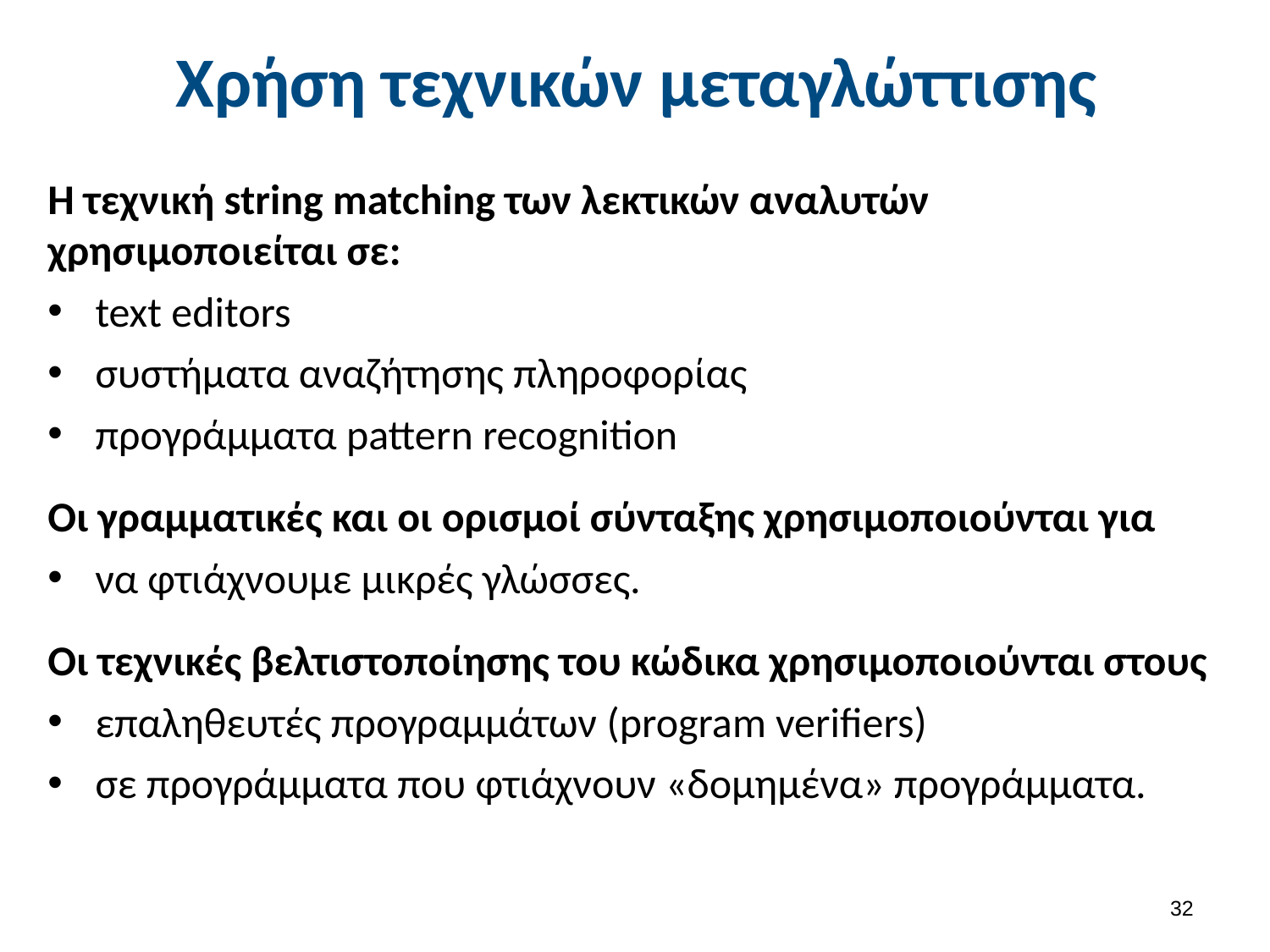

# Χρήση τεχνικών μεταγλώττισης
Η τεχνική string matching των λεκτικών αναλυτών χρησιμοποιείται σε:
text editors
συστήματα αναζήτησης πληροφορίας
προγράμματα pattern recognition
Οι γραμματικές και οι ορισμοί σύνταξης χρησιμοποιούνται για
να φτιάχνουμε μικρές γλώσσες.
Οι τεχνικές βελτιστοποίησης του κώδικα χρησιμοποιούνται στους
επαληθευτές προγραμμάτων (program verifiers)
σε προγράμματα που φτιάχνουν «δομημένα» προγράμματα.

32